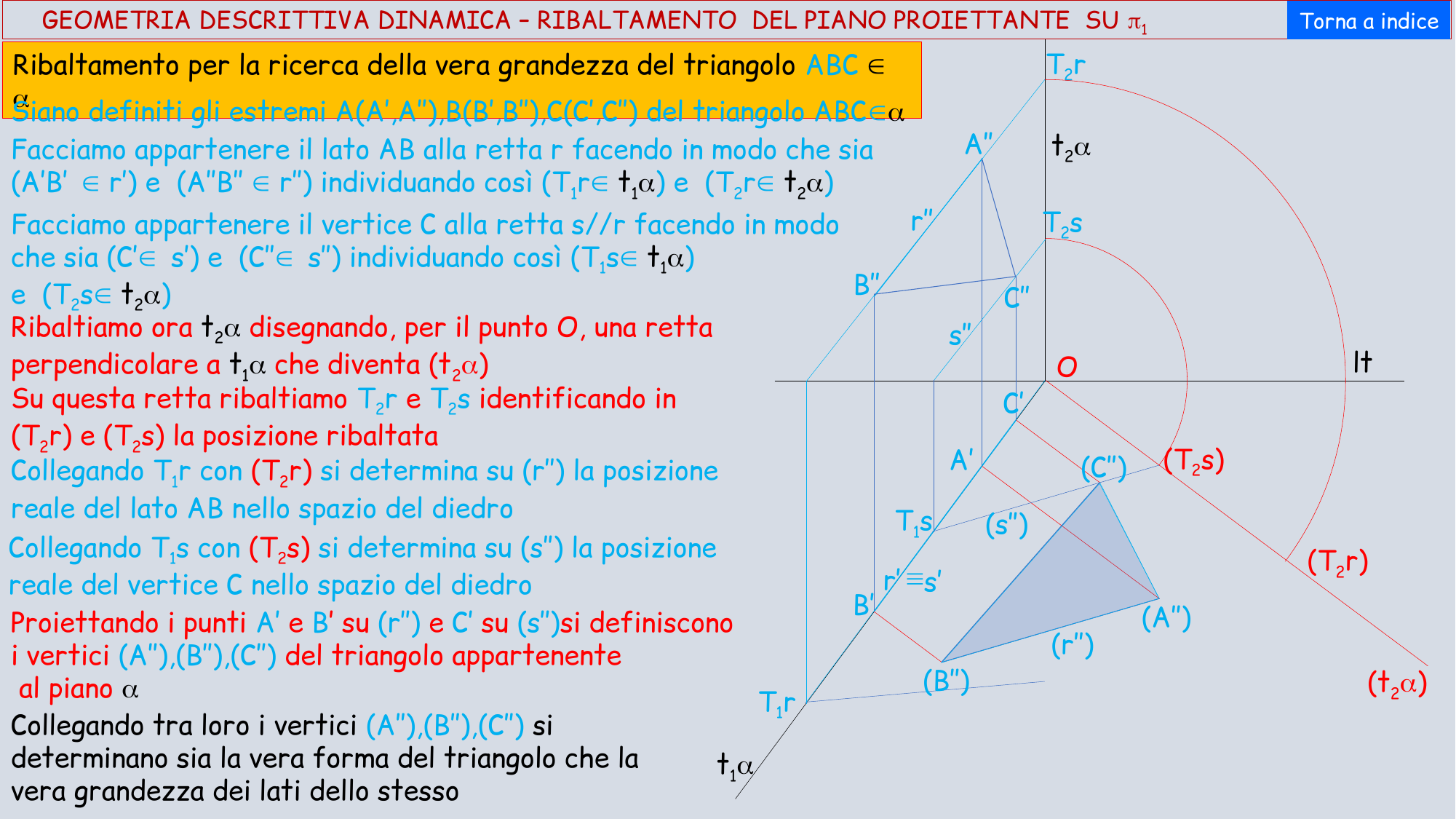

GEOMETRIA DESCRITTIVA DINAMICA – RIBALTAMENTO  DEL PIANO PROIETTANTE  SU π1
Torna a indice
T2r
Ribaltamento per la ricerca della vera grandezza del triangolo ABC ∈ α

Siano definiti gli estremi A(A’,A’’),B(B’,B’’),C(C’,C’’) del triangolo ABC∈α

A’’
t2α
Facciamo appartenere il lato AB alla retta r facendo in modo che sia (A’B’ ∈ r’) e  (A’’B’’ ∈ r’’) individuando così (T1r∈ t1α) e  (T2r∈ t2α)
r’’
T2s
Facciamo appartenere il vertice C alla retta s//r facendo in modo che sia (C’∈ s’) e  (C’’∈ s’’) individuando così (T1s∈ t1α)
e  (T2s∈ t2α)

B’’
C’’
Ribaltiamo ora t2α disegnando, per il punto O, una retta perpendicolare a t1α che diventa (t2α)
s’’
lt
O
Su questa retta ribaltiamo T2r e T2s identificando in (T2r) e (T2s) la posizione ribaltata
C’
(T2s)
A’
(C’’)
Collegando T1r con (T2r) si determina su (r’’) la posizione reale del lato AB nello spazio del diedro

T1s
(s’’)
Collegando T1s con (T2s) si determina su (s’’) la posizione reale del vertice C nello spazio del diedro
(T2r)
≡

r’
s’
B’
(A’’)
Proiettando i punti A’ e B’ su (r’’) e C’ su (s’’)si definiscono
i vertici (A’’),(B’’),(C’’) del triangolo appartenente
 al piano α
(r’’)
(B’’)
(t2α)
T1r
Collegando tra loro i vertici (A’’),(B’’),(C’’) si determinano sia la vera forma del triangolo che la vera grandezza dei lati dello stesso
t1α